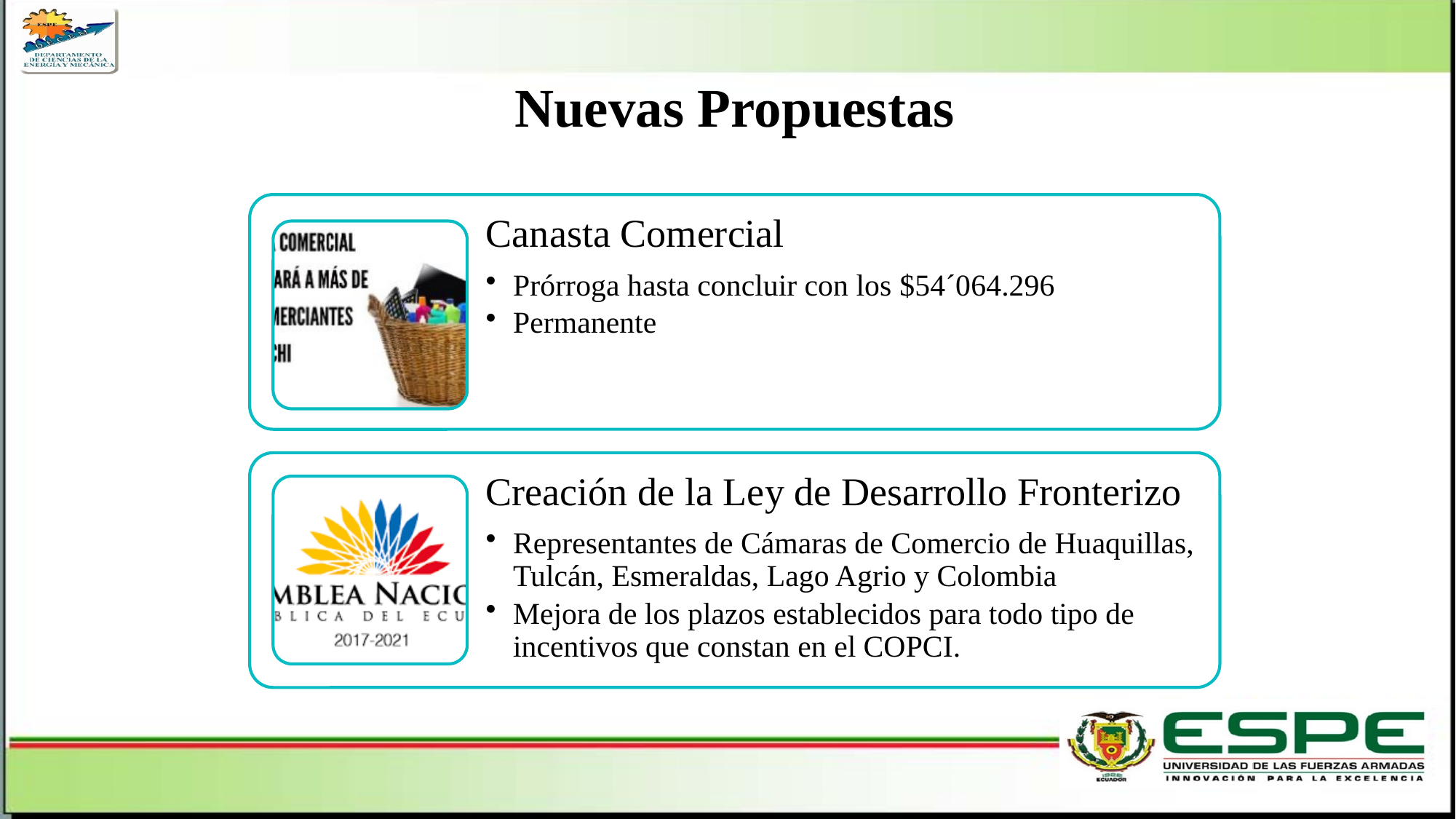

Nuevas Propuestas
Canasta Comercial
Prórroga hasta concluir con los $54´064.296
Permanente
Creación de la Ley de Desarrollo Fronterizo
Representantes de Cámaras de Comercio de Huaquillas, Tulcán, Esmeraldas, Lago Agrio y Colombia
Mejora de los plazos establecidos para todo tipo de incentivos que constan en el COPCI.